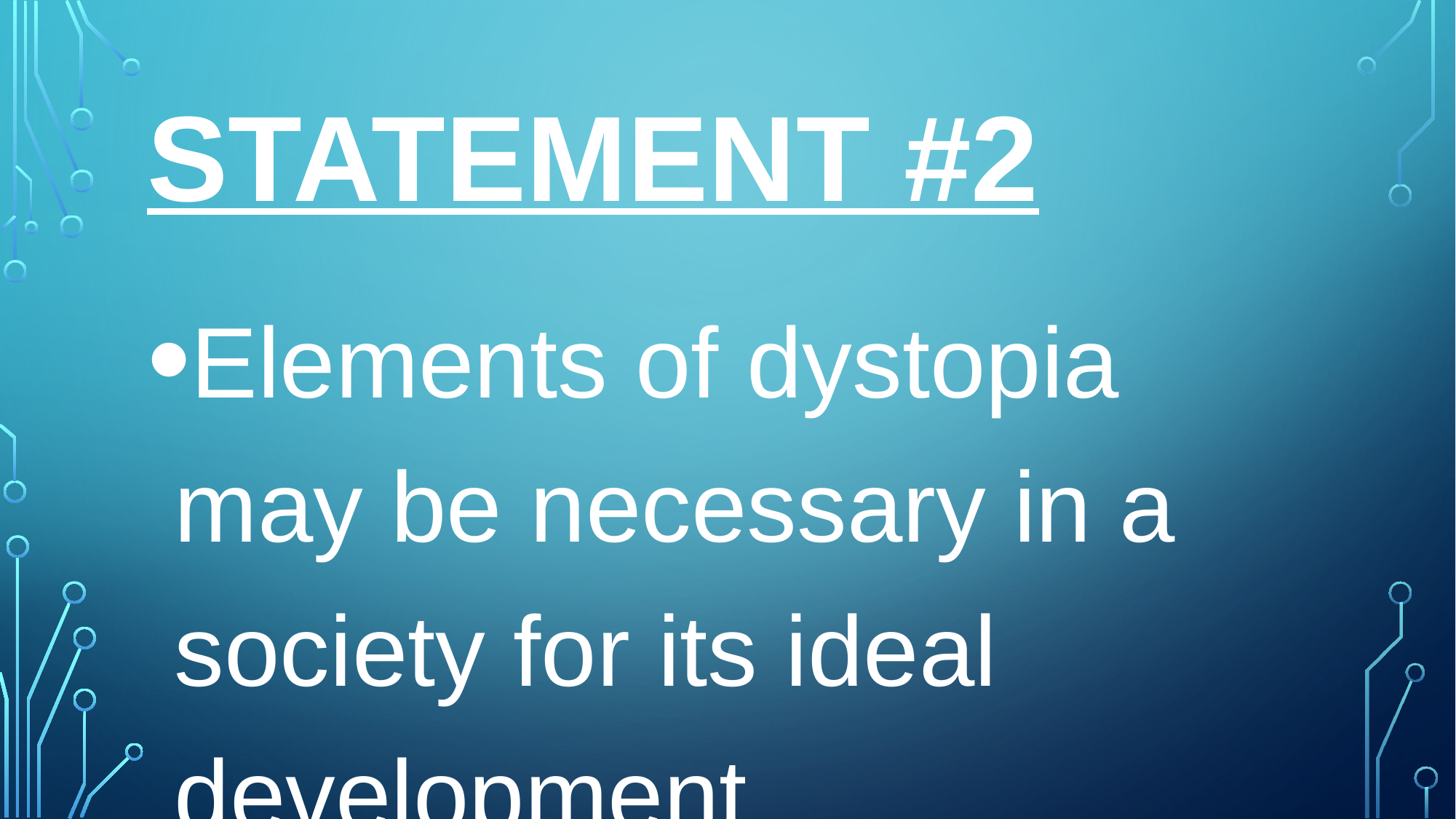

# statement #2
Elements of dystopia may be necessary in a society for its ideal development.